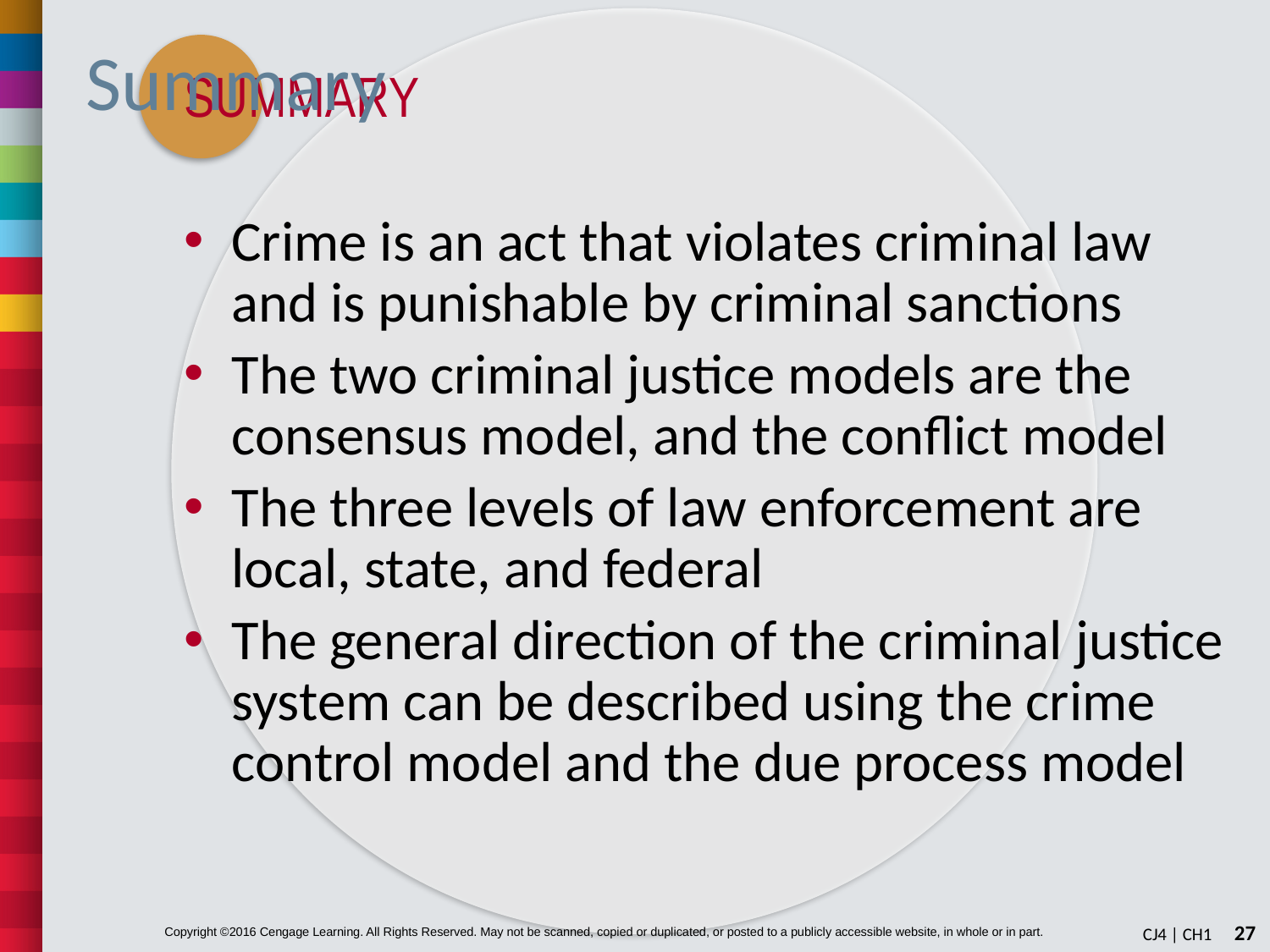

# Summary
Crime is an act that violates criminal law and is punishable by criminal sanctions
The two criminal justice models are the  consensus model, and the conflict model
The three levels of law enforcement are local, state, and federal
The general direction of the criminal justice system can be described using the crime control model and the due process model